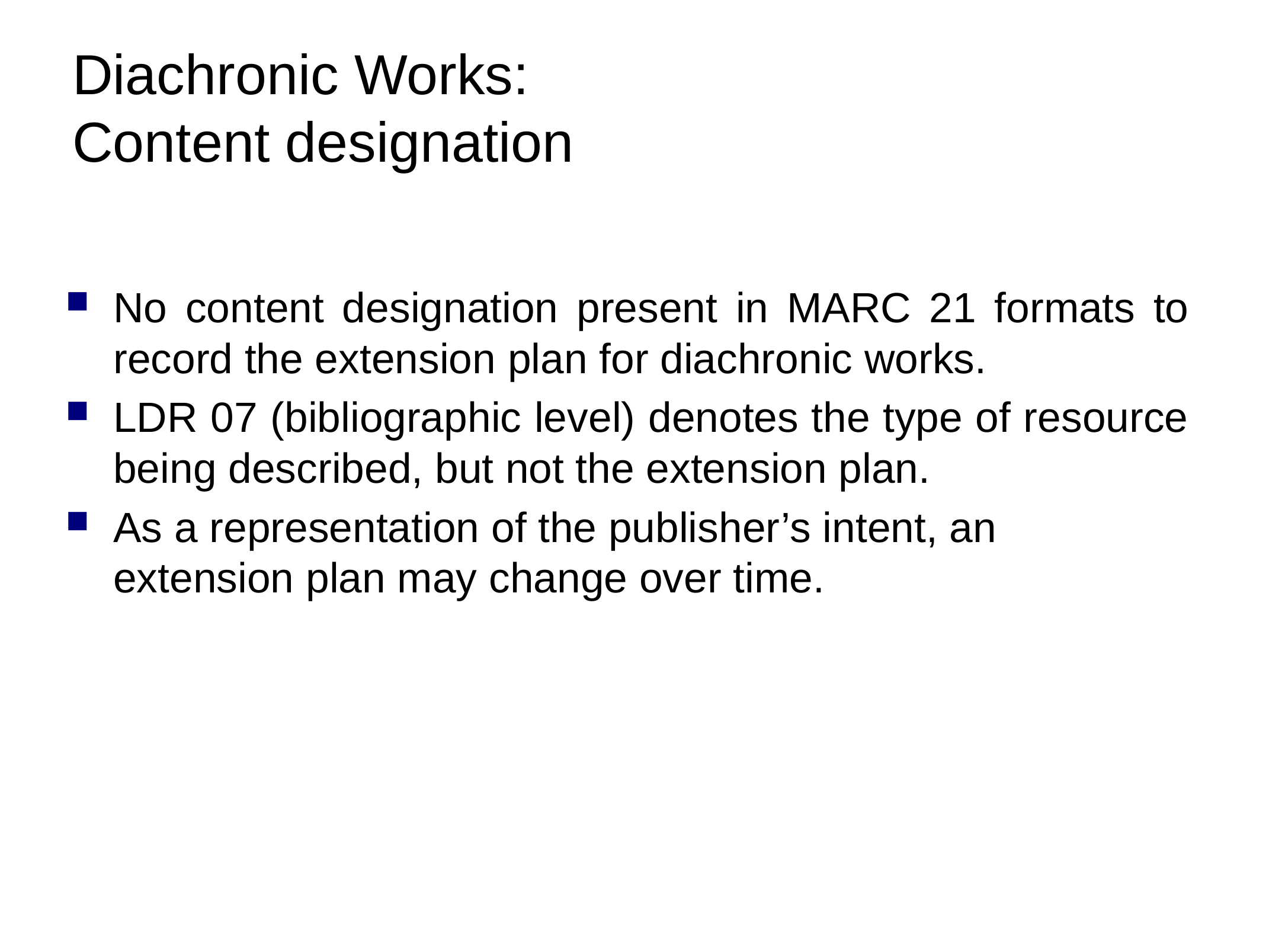

# Diachronic Works: Content designation
No content designation present in MARC 21 formats to record the extension plan for diachronic works.
LDR 07 (bibliographic level) denotes the type of resource being described, but not the extension plan.
As a representation of the publisher’s intent, an extension plan may change over time.